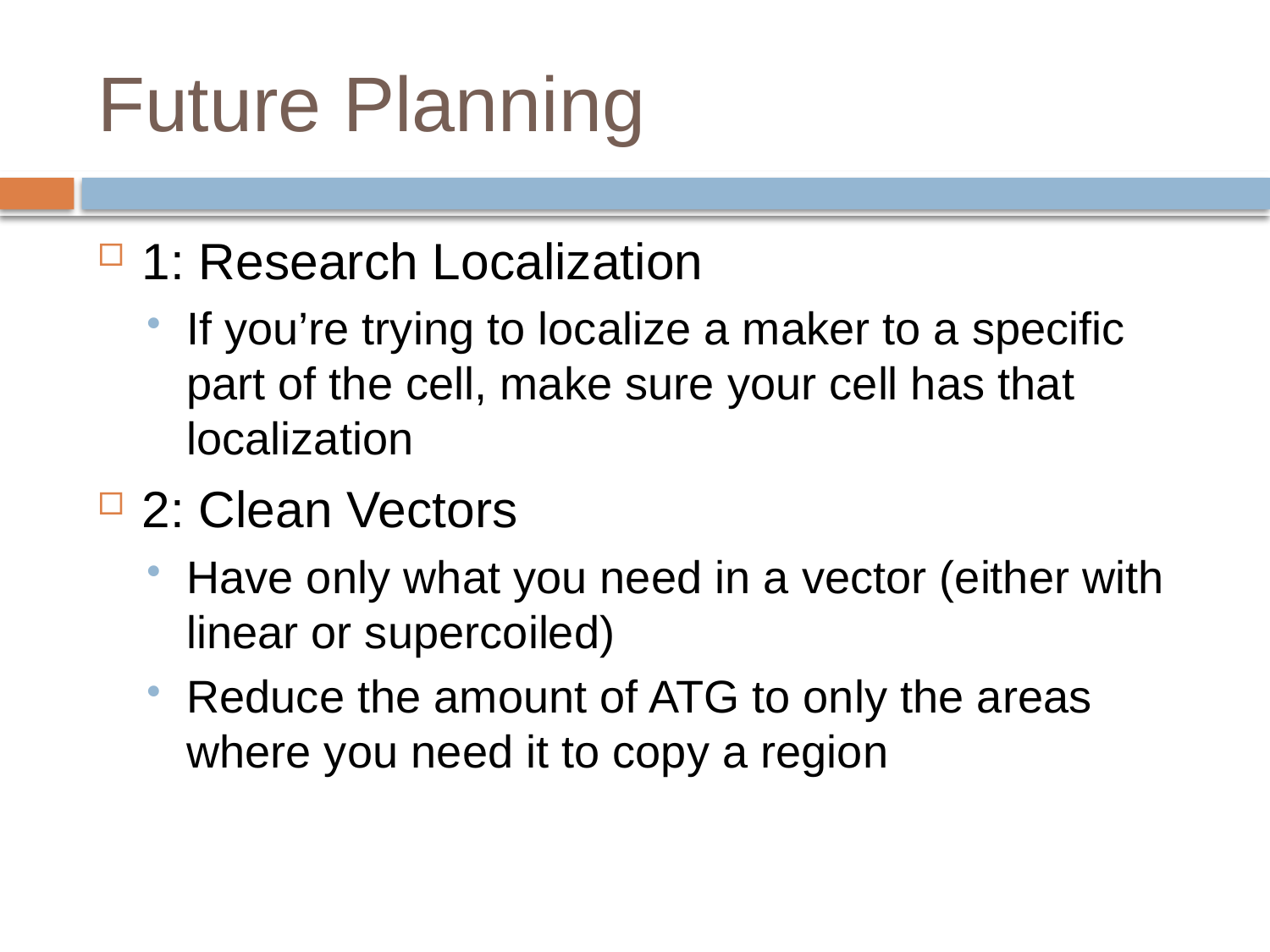

# Future Planning
1: Research Localization
If you’re trying to localize a maker to a specific part of the cell, make sure your cell has that localization
2: Clean Vectors
Have only what you need in a vector (either with linear or supercoiled)
Reduce the amount of ATG to only the areas where you need it to copy a region